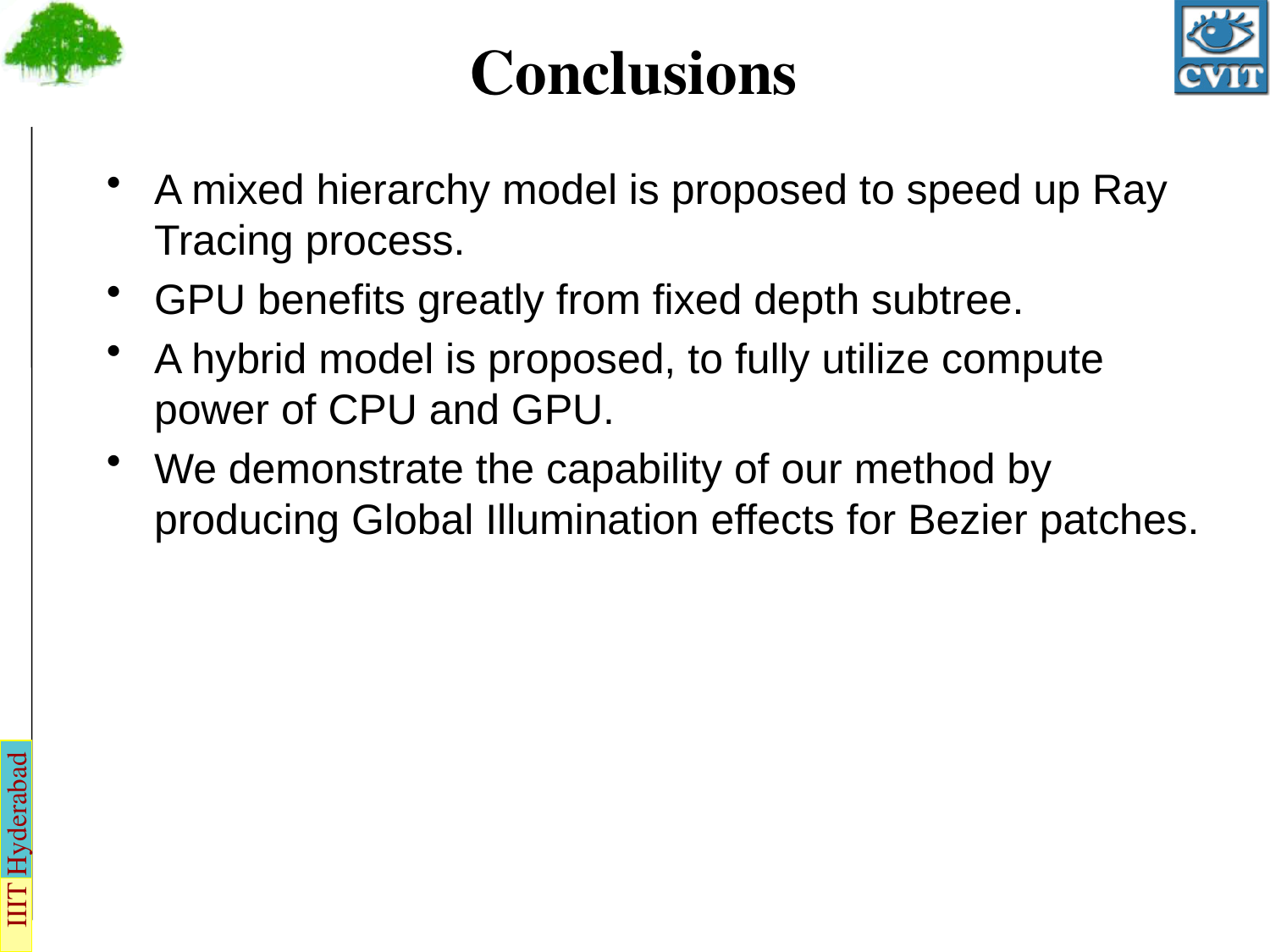

Conclusions
A mixed hierarchy model is proposed to speed up Ray Tracing process.
GPU benefits greatly from fixed depth subtree.
A hybrid model is proposed, to fully utilize compute power of CPU and GPU.
We demonstrate the capability of our method by producing Global Illumination effects for Bezier patches.